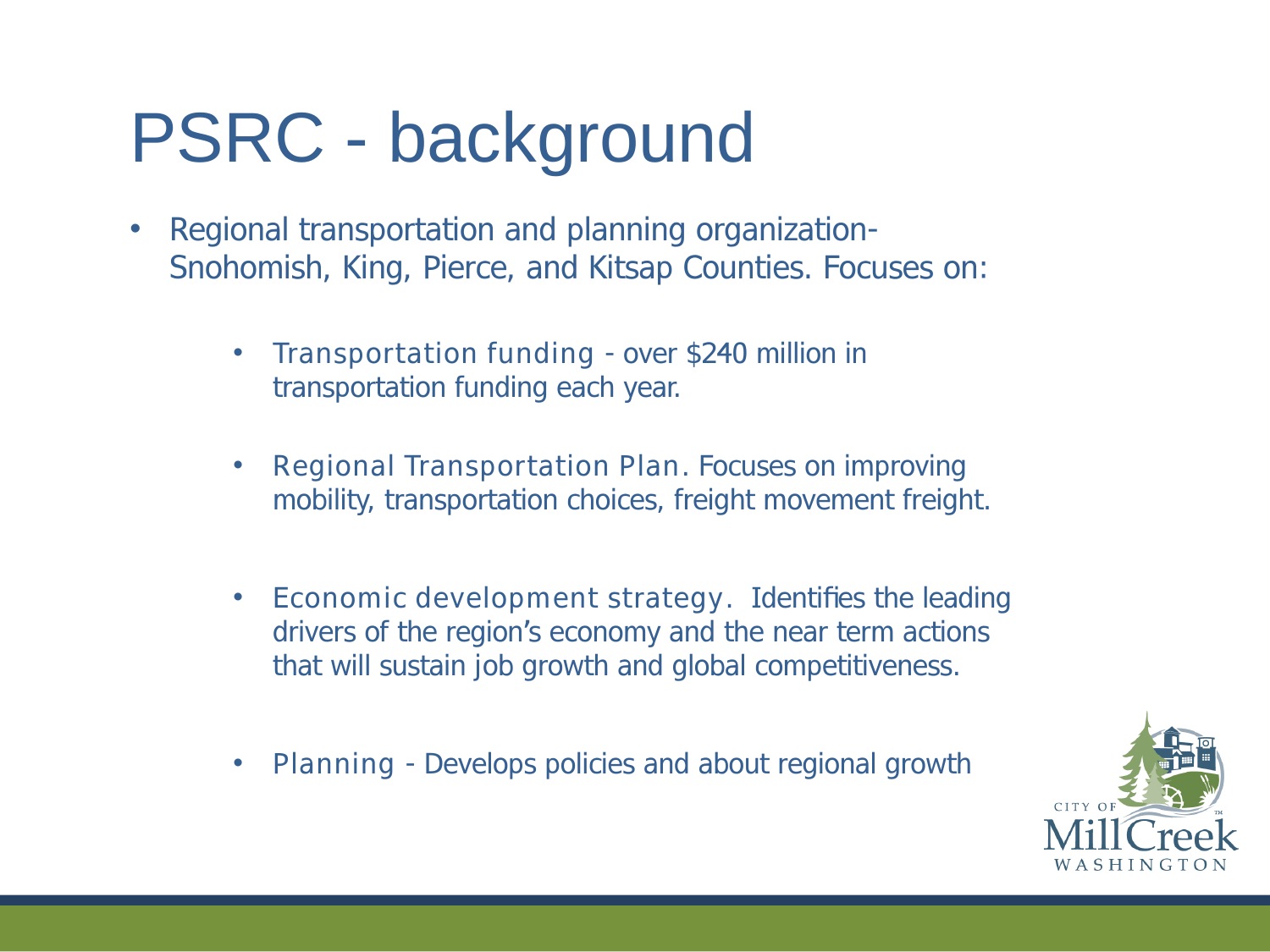

PSRC - background
Regional transportation and planning organization-  Snohomish, King, Pierce, and Kitsap Counties. Focuses on:

Transportation funding - over $240 million in transportation funding each year.

Regional Transportation Plan. Focuses on improving mobility, transportation choices, freight movement freight.

Economic development strategy.  Identifies the leading drivers of the region’s economy and the near term actions that will sustain job growth and global competitiveness.

Planning - Develops policies and about regional growth

#